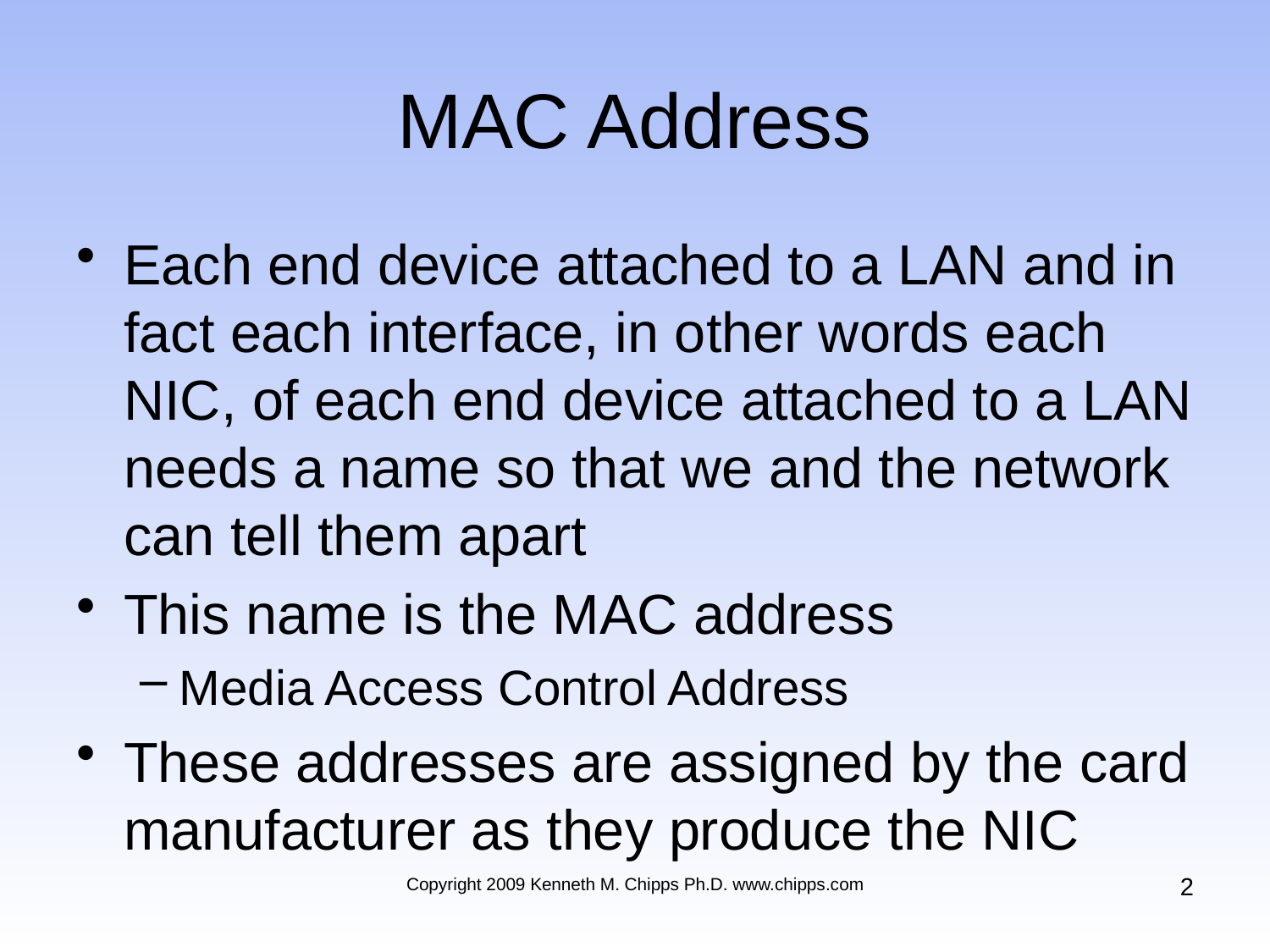

# MAC Address
Each end device attached to a LAN and in fact each interface, in other words each NIC, of each end device attached to a LAN needs a name so that we and the network can tell them apart
This name is the MAC address
Media Access Control Address
These addresses are assigned by the card manufacturer as they produce the NIC
2
Copyright 2009 Kenneth M. Chipps Ph.D. www.chipps.com